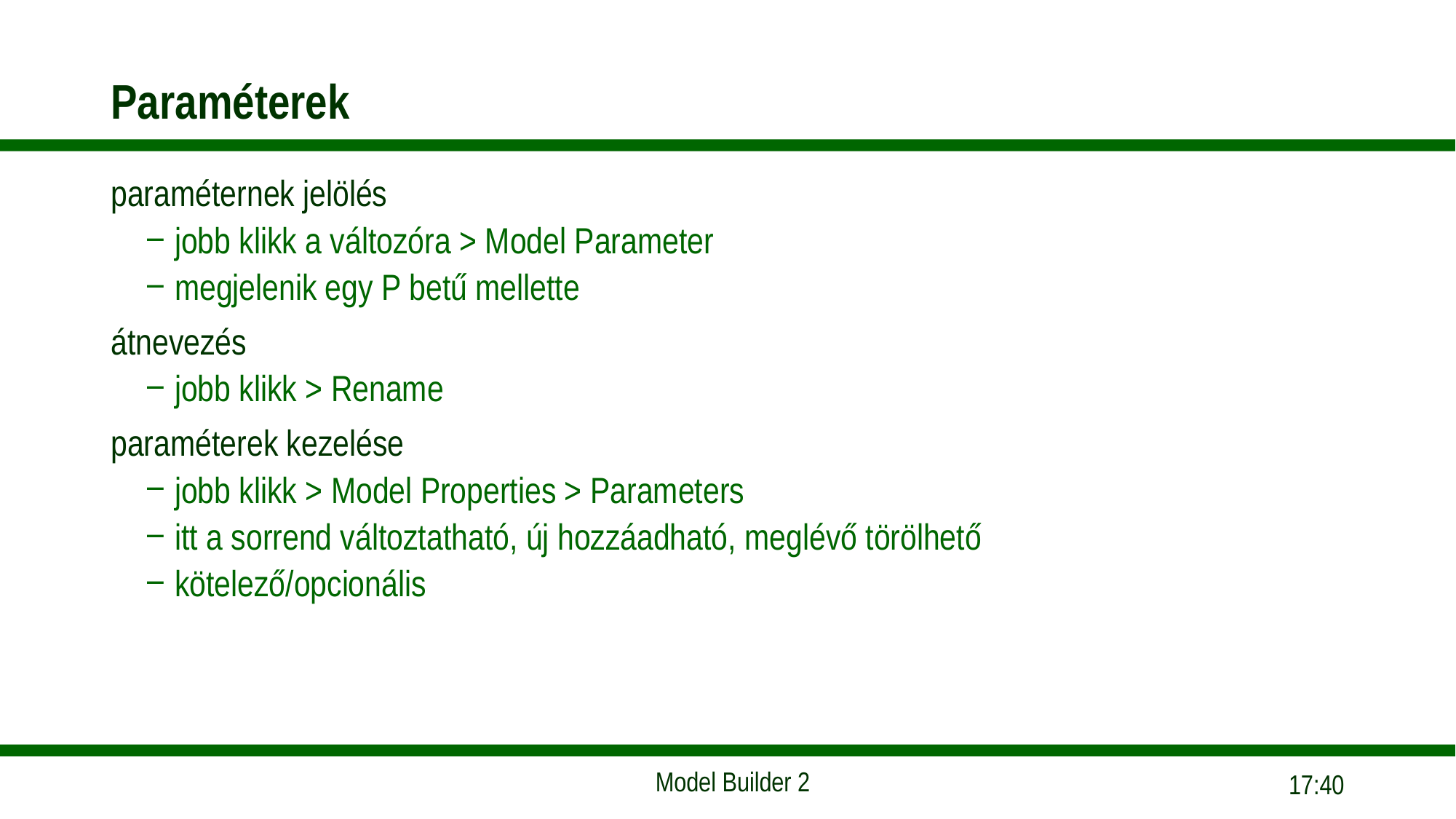

# Paraméterek
paraméternek jelölés
jobb klikk a változóra > Model Parameter
megjelenik egy P betű mellette
átnevezés
jobb klikk > Rename
paraméterek kezelése
jobb klikk > Model Properties > Parameters
itt a sorrend változtatható, új hozzáadható, meglévő törölhető
kötelező/opcionális
17:40